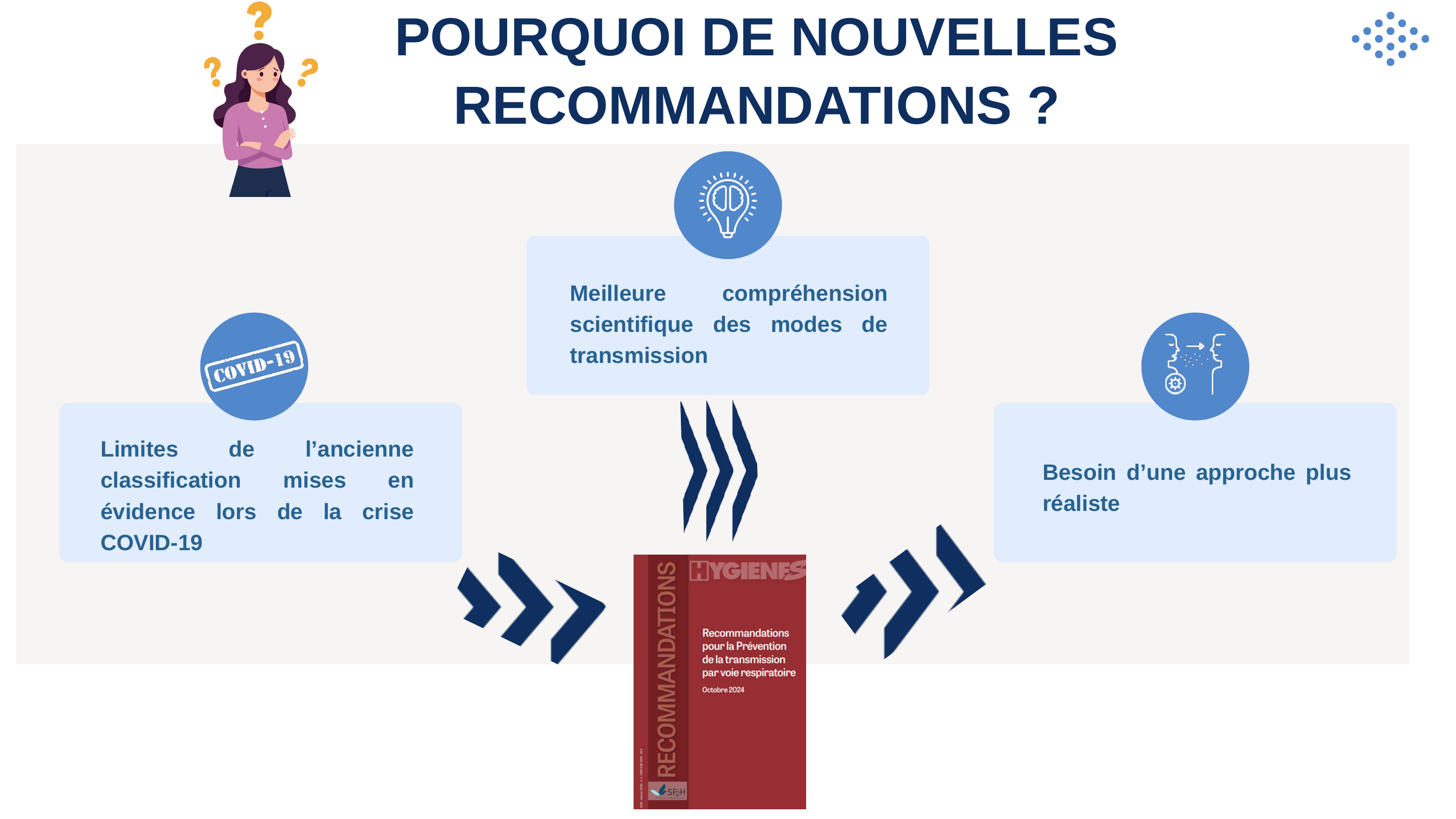

POURQUOI DE NOUVELLES RECOMMANDATIONS ?

Meilleure compréhension scientifique des modes de transmission

Limites de l’ancienne classification mises en évidence lors de la crise COVID-19

Besoin d’une approche plus réaliste